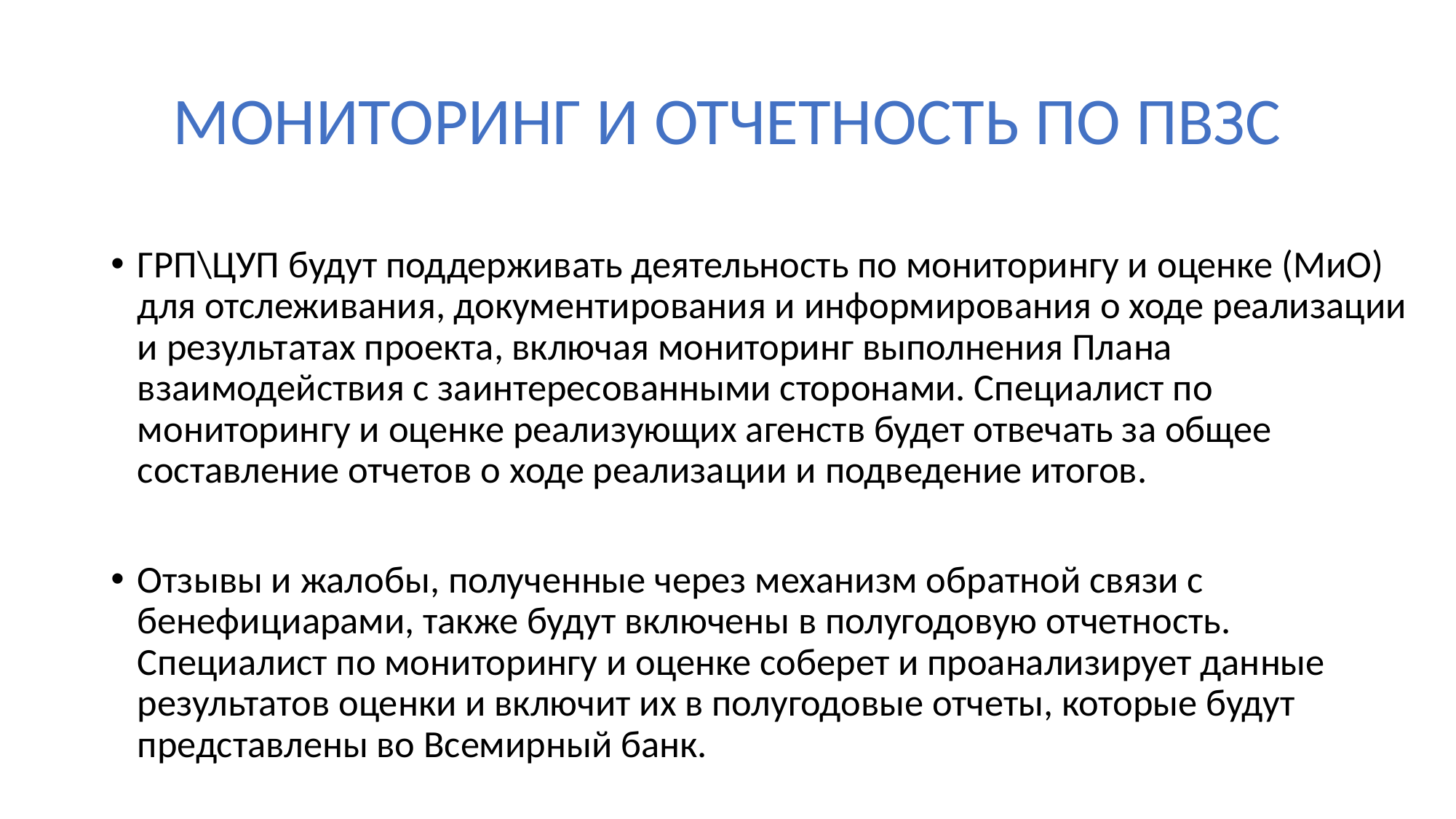

# МОНИТОРИНГ И ОТЧЕТНОСТЬ ПО ПВЗС

ГРП\ЦУП будут поддерживать деятельность по мониторингу и оценке (МиО) для отслеживания, документирования и информирования о ходе реализации и результатах проекта, включая мониторинг выполнения Плана взаимодействия с заинтересованными сторонами. Специалист по мониторингу и оценке реализующих агенств будет отвечать за общее составление отчетов о ходе реализации и подведение итогов.

Отзывы и жалобы, полученные через механизм обратной связи с бенефициарами, также будут включены в полугодовую отчетность. Специалист по мониторингу и оценке соберет и проанализирует данные результатов оценки и включит их в полугодовые отчеты, которые будут представлены во Всемирный банк.